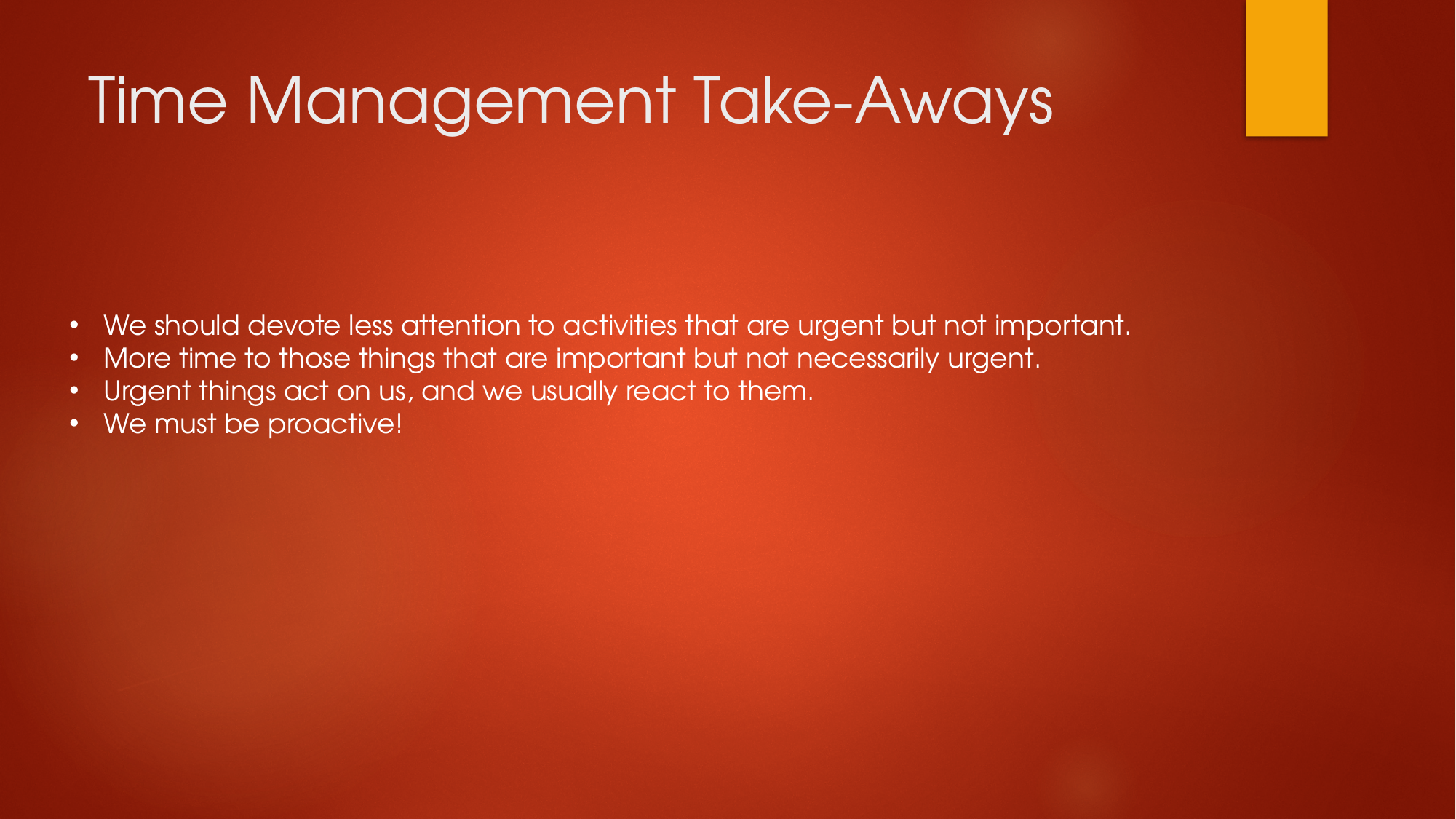

# Time Management Take-Aways
We should devote less attention to activities that are urgent but not important.
More time to those things that are important but not necessarily urgent.
Urgent things act on us, and we usually react to them.
We must be proactive!